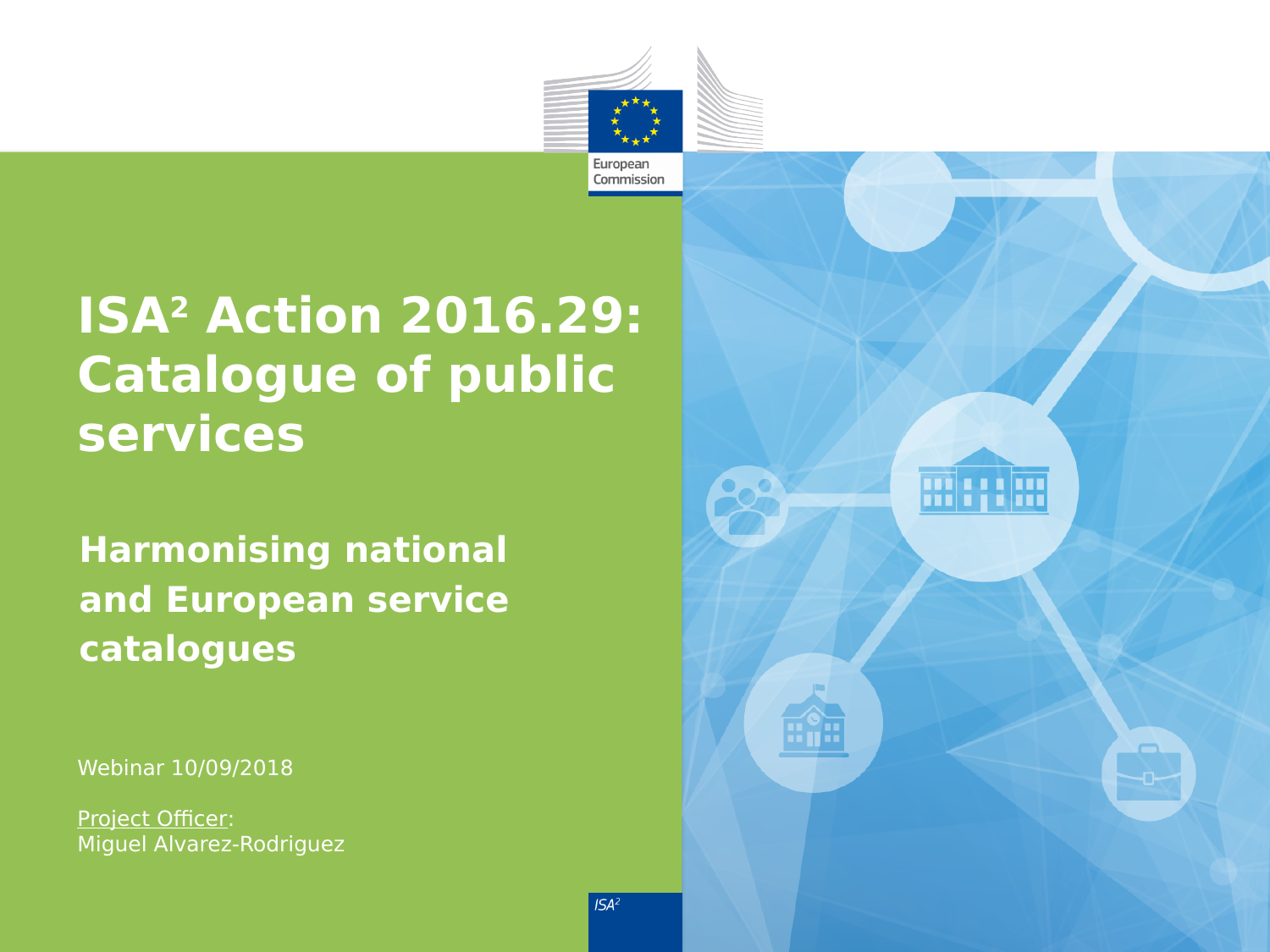

# ISA2 Action 2016.29: Catalogue of public services
Harmonising national
and European service
catalogues
Webinar 10/09/2018

Project Officer:
Miguel Alvarez-Rodriguez